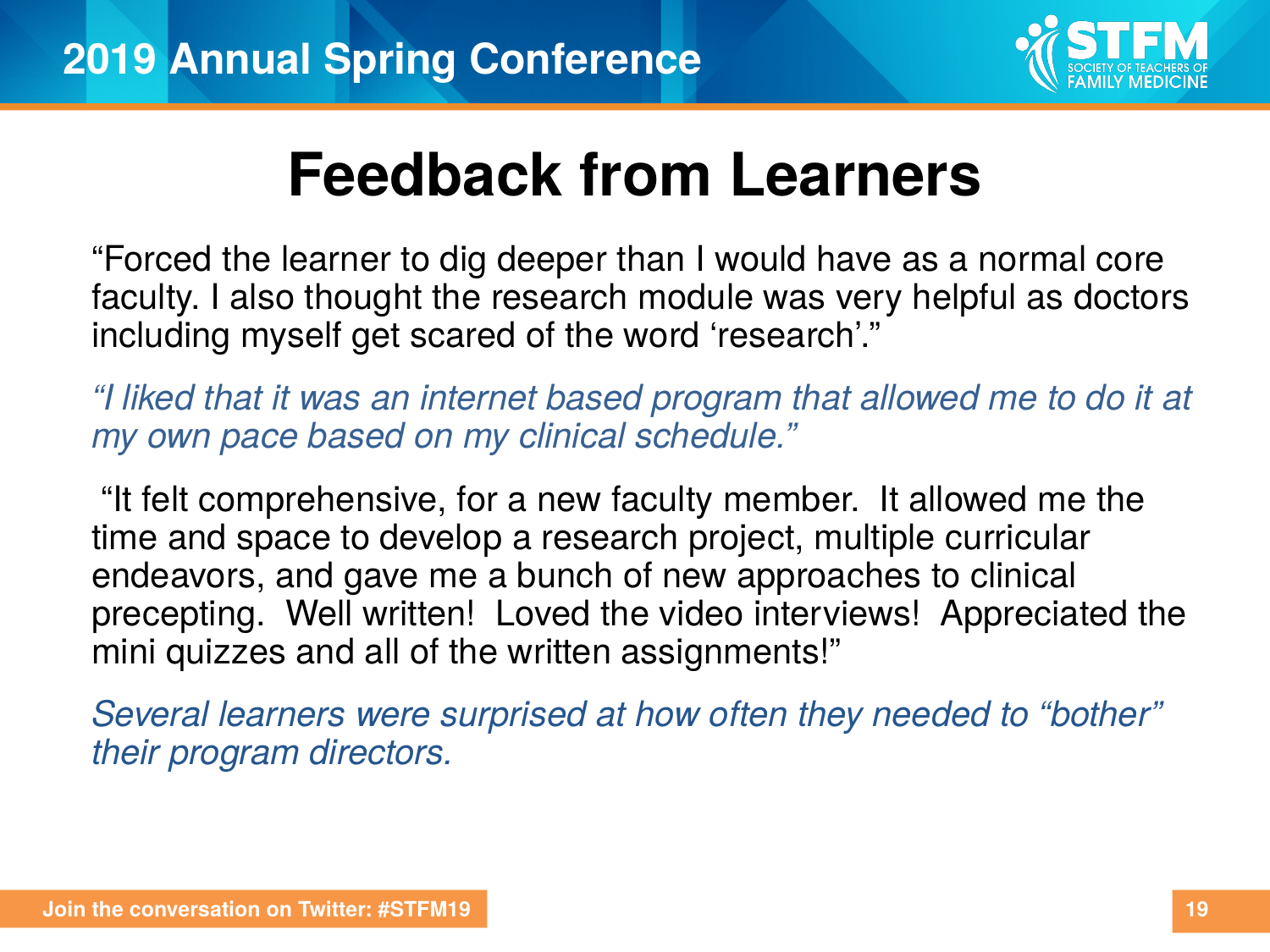

# Feedback from Learners
“Forced the learner to dig deeper than I would have as a normal core faculty. I also thought the research module was very helpful as doctors including myself get scared of the word ‘research’.”
“I liked that it was an internet based program that allowed me to do it at my own pace based on my clinical schedule.”
 “It felt comprehensive, for a new faculty member.  It allowed me the time and space to develop a research project, multiple curricular endeavors, and gave me a bunch of new approaches to clinical precepting.  Well written!  Loved the video interviews!  Appreciated the mini quizzes and all of the written assignments!”
Several learners were surprised at how often they needed to “bother” their program directors.